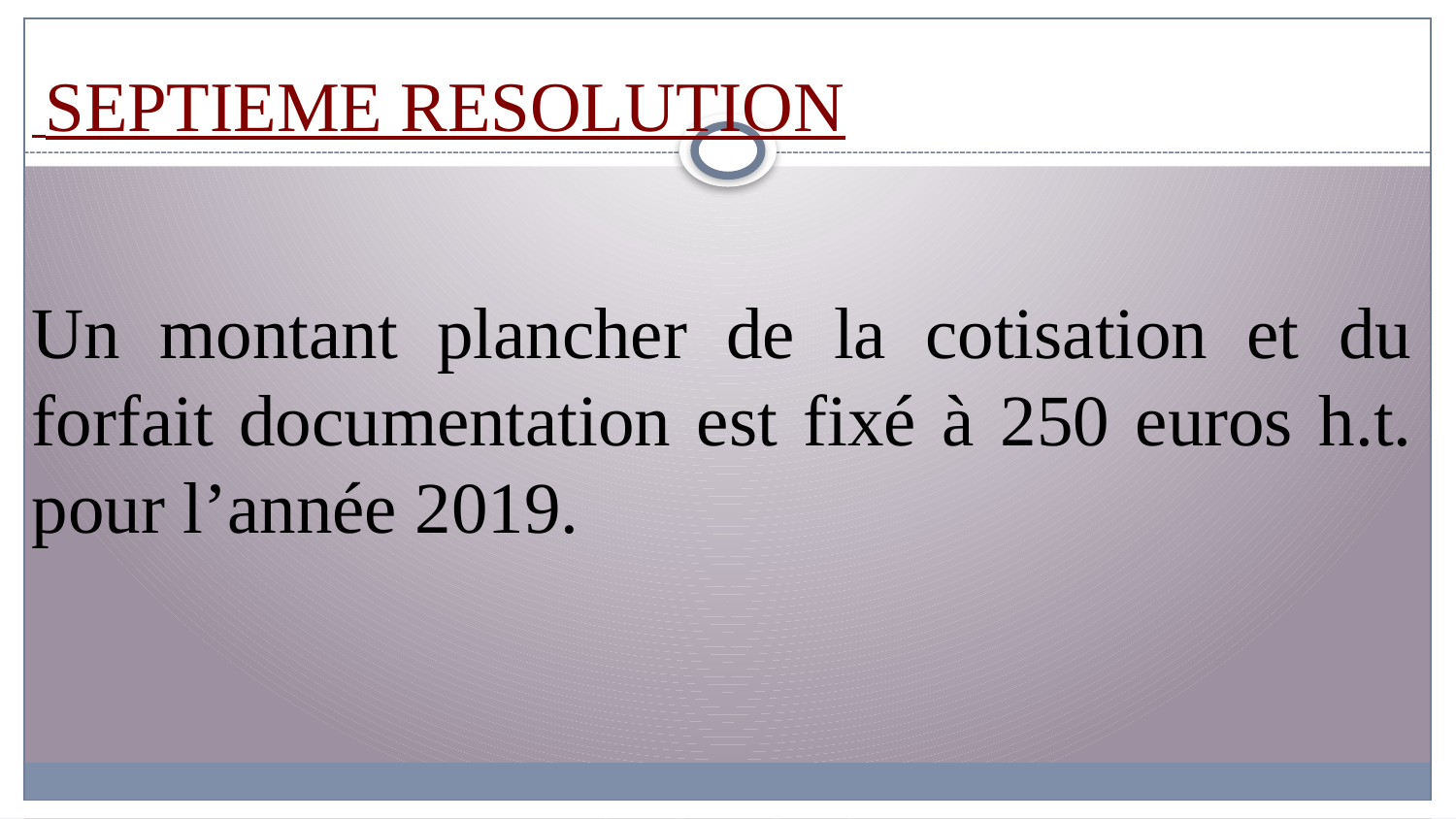

SEPTIEME RESOLUTION

Un montant plancher de la cotisation et du forfait documentation est fixé à 250 euros h.t. pour l’année 2019.